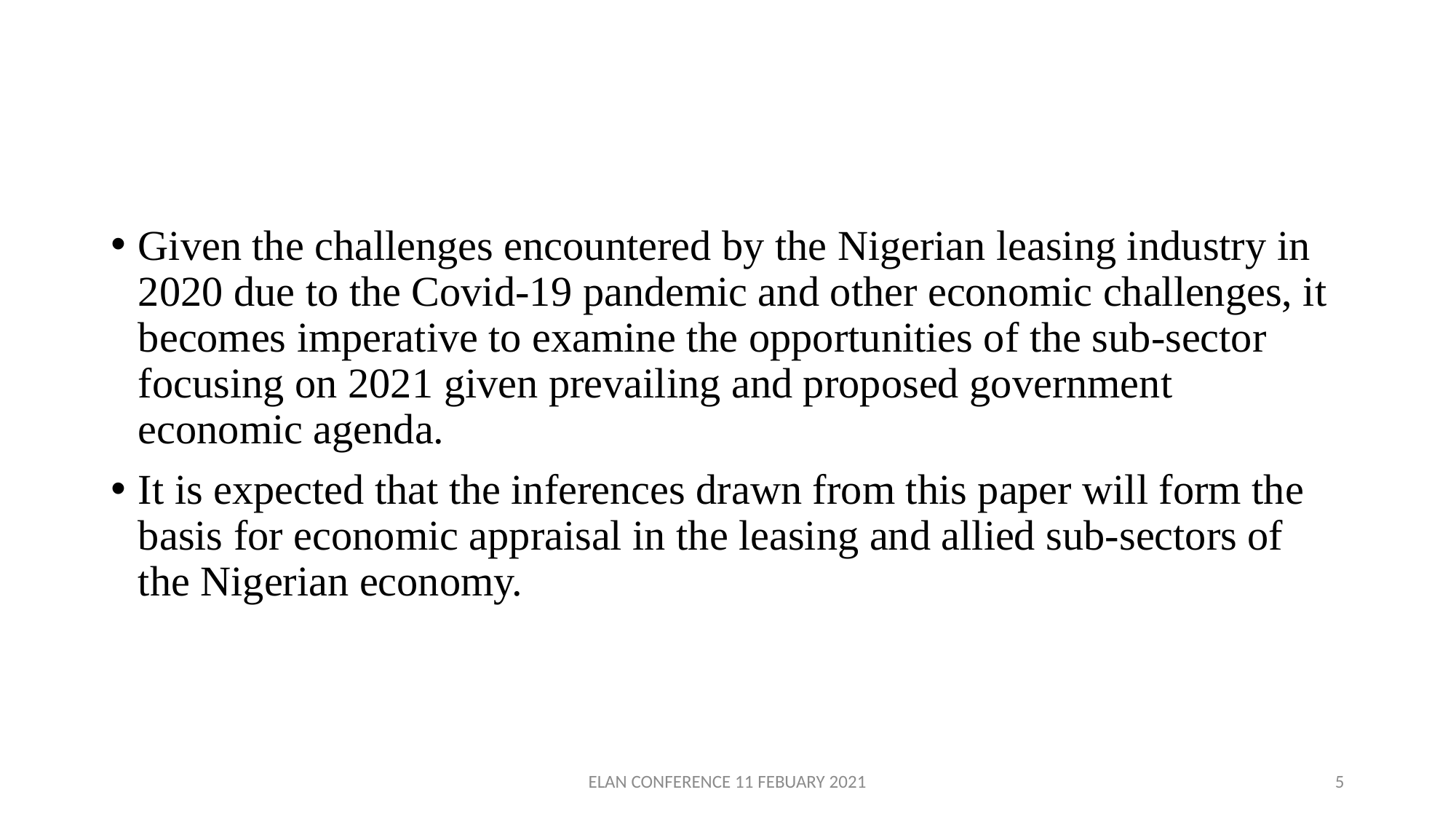

#
Given the challenges encountered by the Nigerian leasing industry in 2020 due to the Covid-19 pandemic and other economic challenges, it becomes imperative to examine the opportunities of the sub-sector focusing on 2021 given prevailing and proposed government economic agenda.
It is expected that the inferences drawn from this paper will form the basis for economic appraisal in the leasing and allied sub-sectors of the Nigerian economy.

ELAN CONFERENCE 11 FEBUARY 2021
5